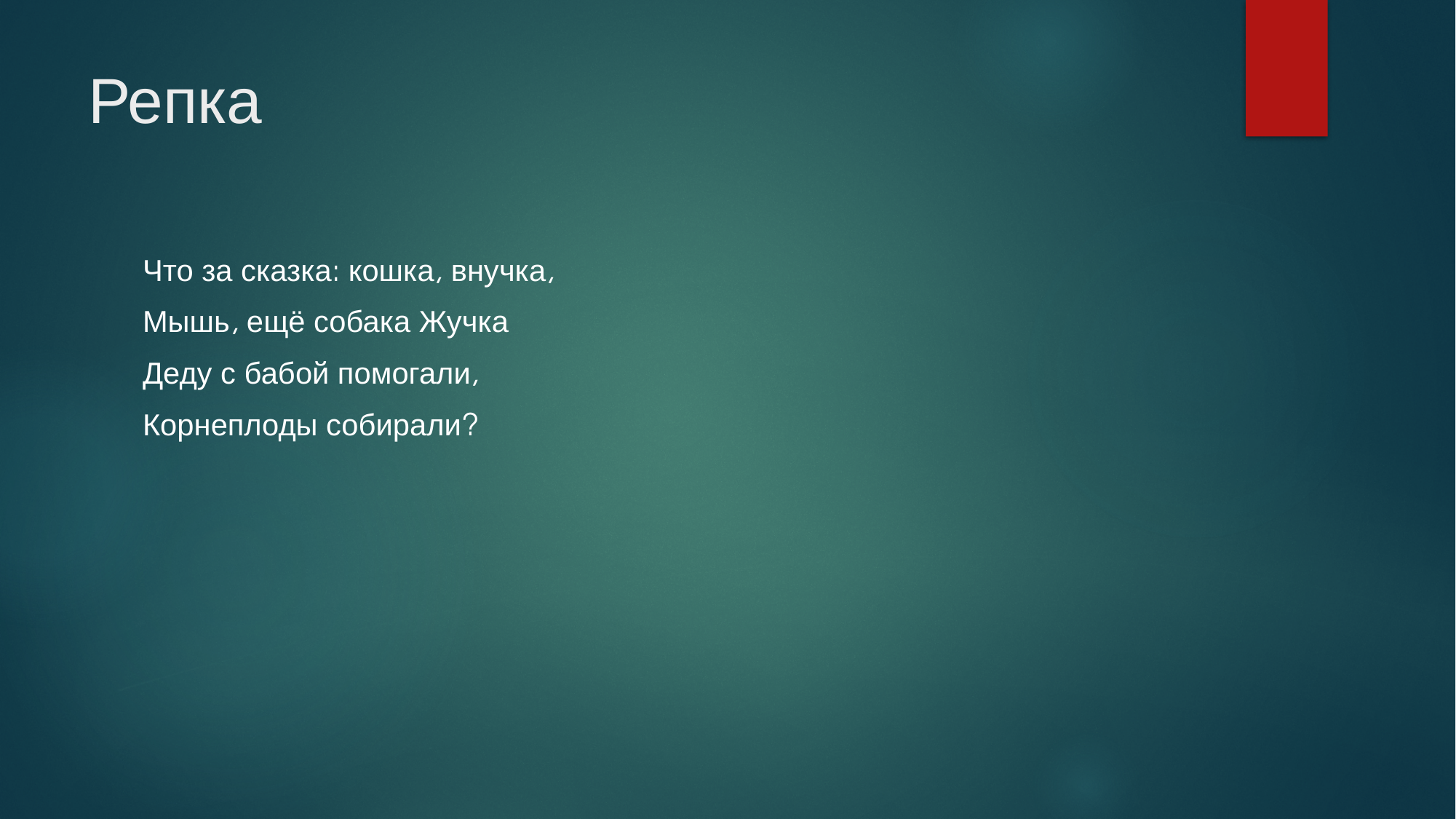

# Репка
Что за сказка: кошка, внучка,
Мышь, ещё собака Жучка
Деду с бабой помогали,
Корнеплоды собирали?